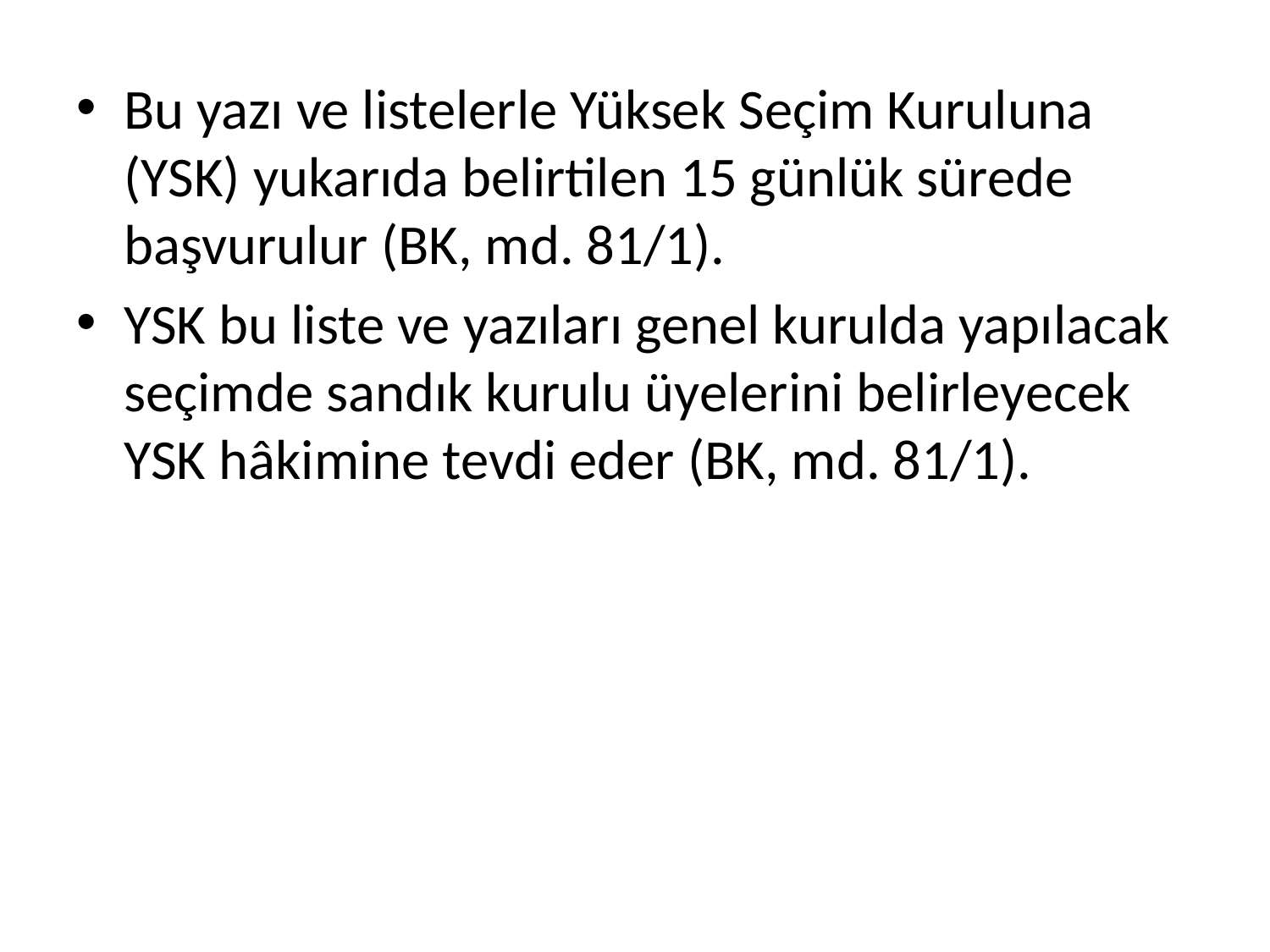

Bu yazı ve listelerle Yüksek Seçim Kuruluna (YSK) yukarıda belirtilen 15 günlük sürede başvurulur (BK, md. 81/1).
YSK bu liste ve yazıları genel kurulda yapılacak seçimde sandık kurulu üyelerini belirleyecek YSK hâkimine tevdi eder (BK, md. 81/1).